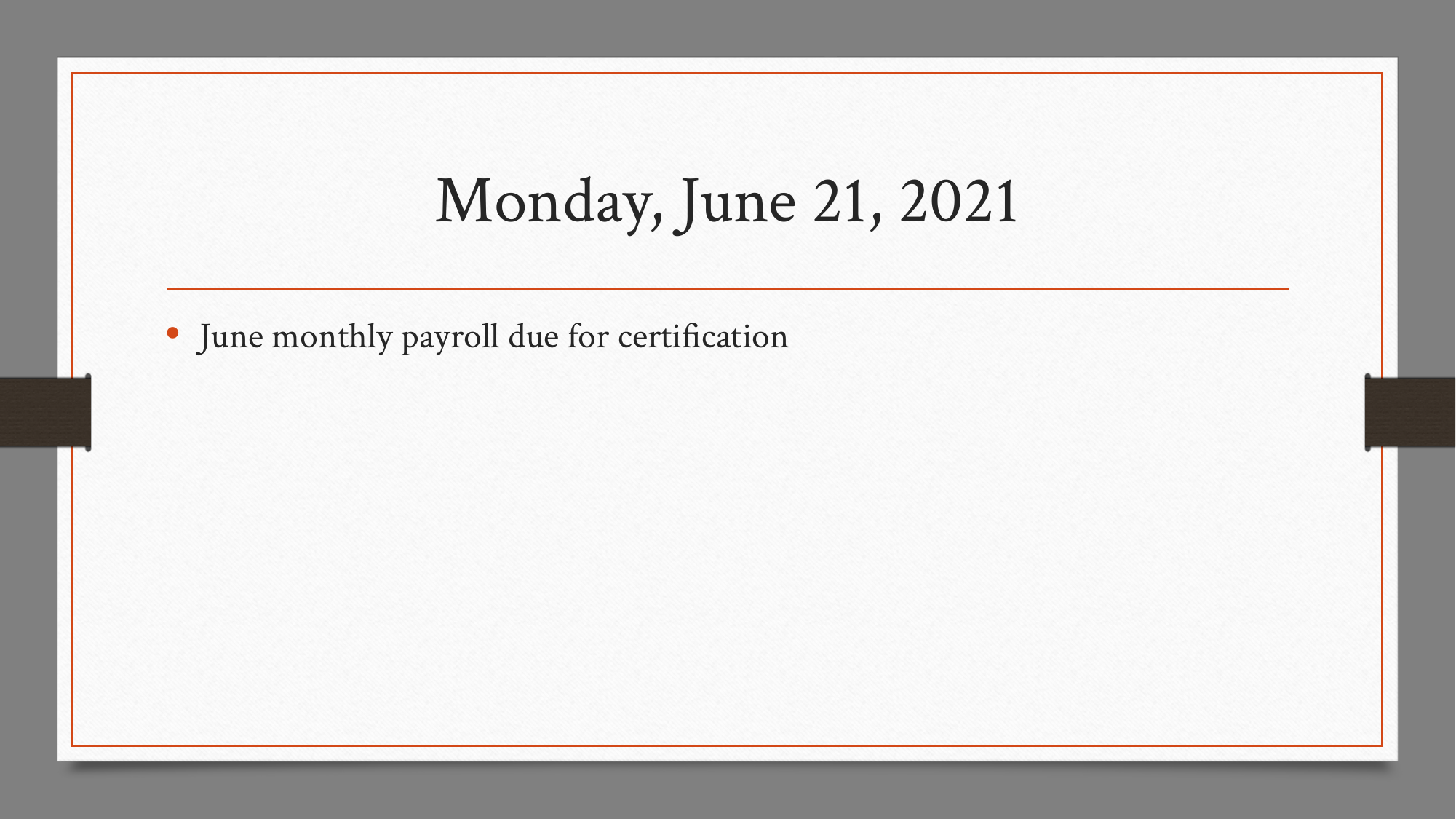

# Monday, June 21, 2021
June monthly payroll due for certification